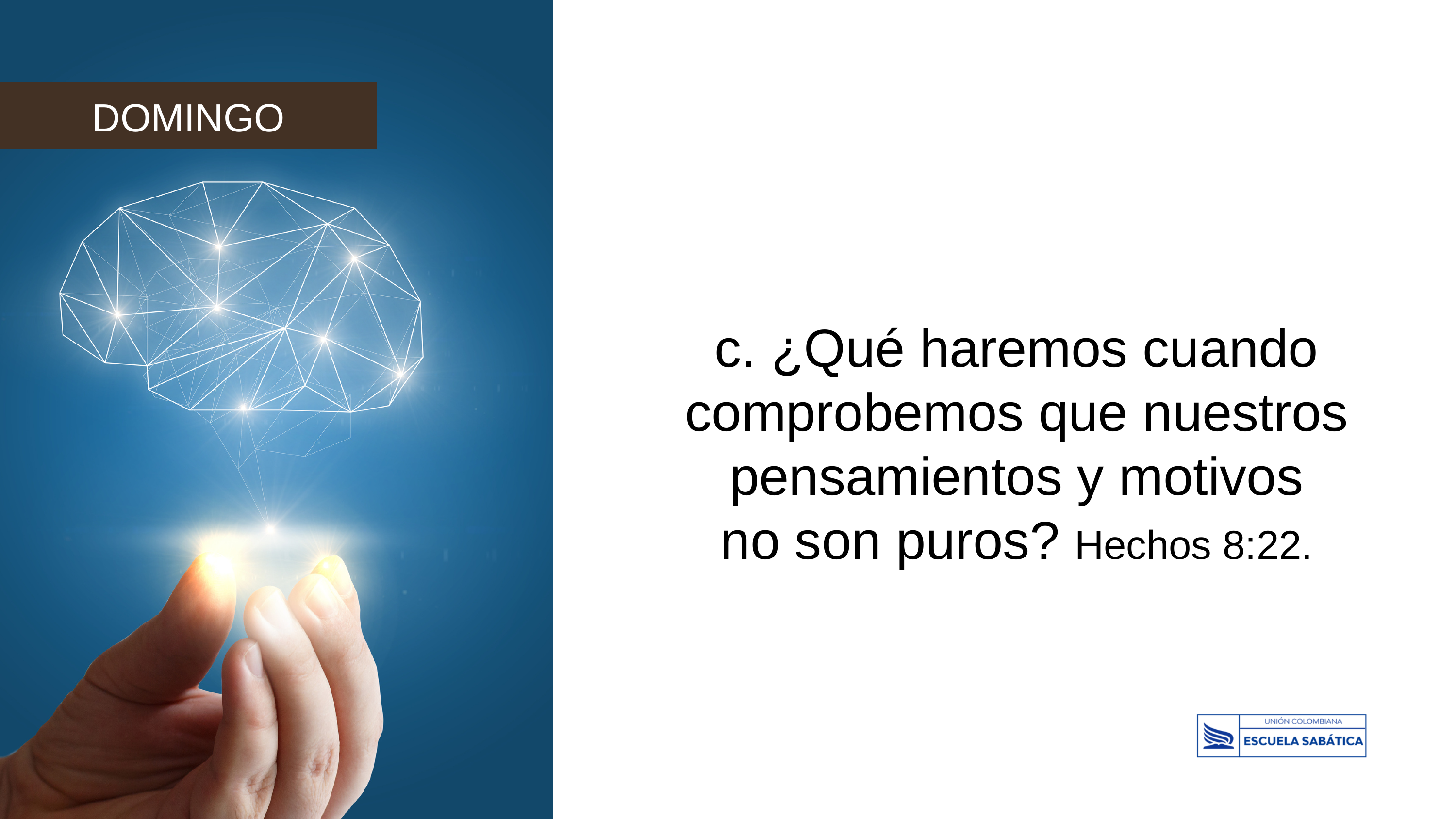

DOMINGO
c. ¿Qué haremos cuando comprobemos que nuestros pensamientos y motivos
no son puros? Hechos 8:22.